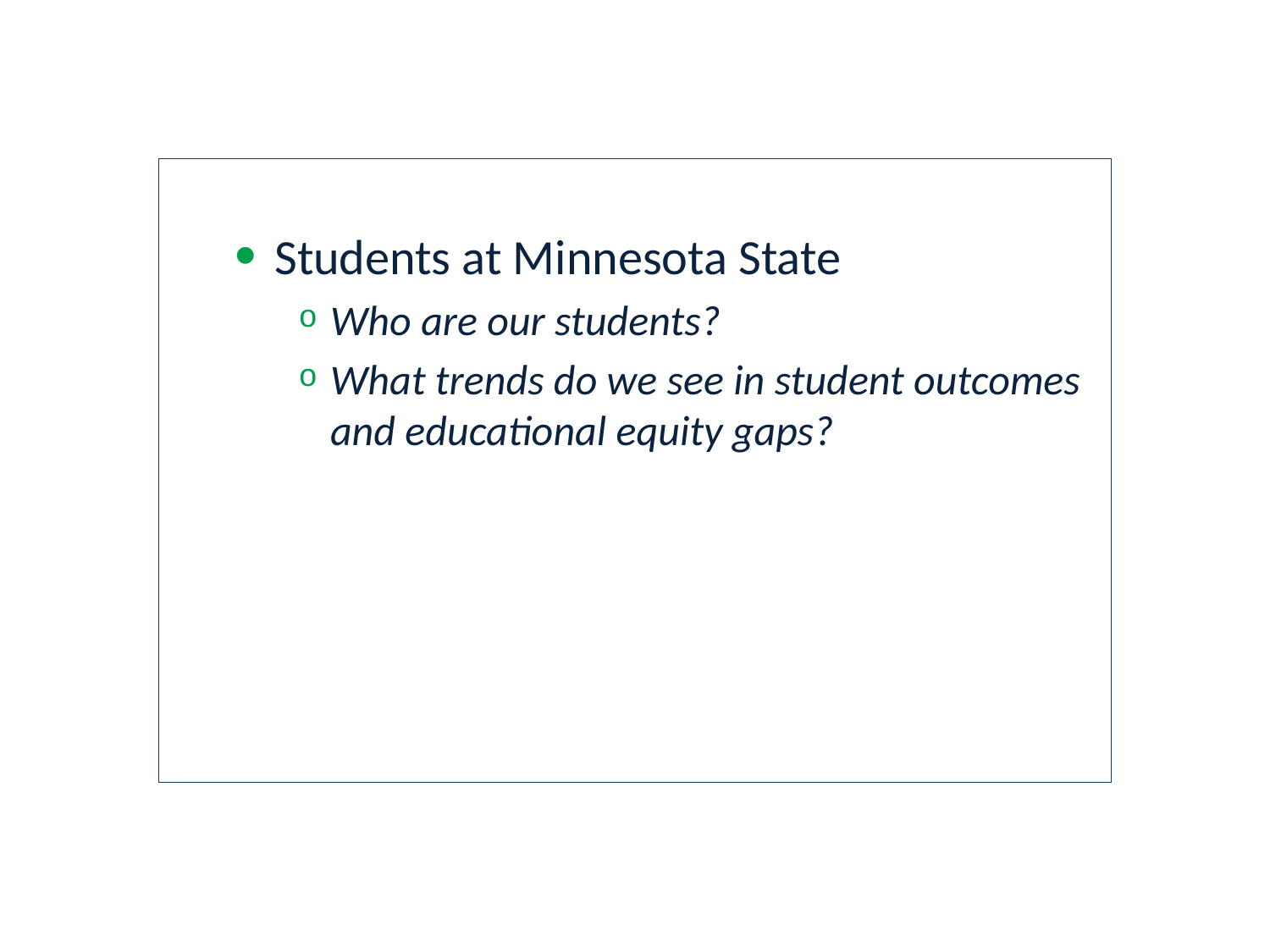

Students at Minnesota State
Who are our students?
What trends do we see in student outcomes and educational equity gaps?